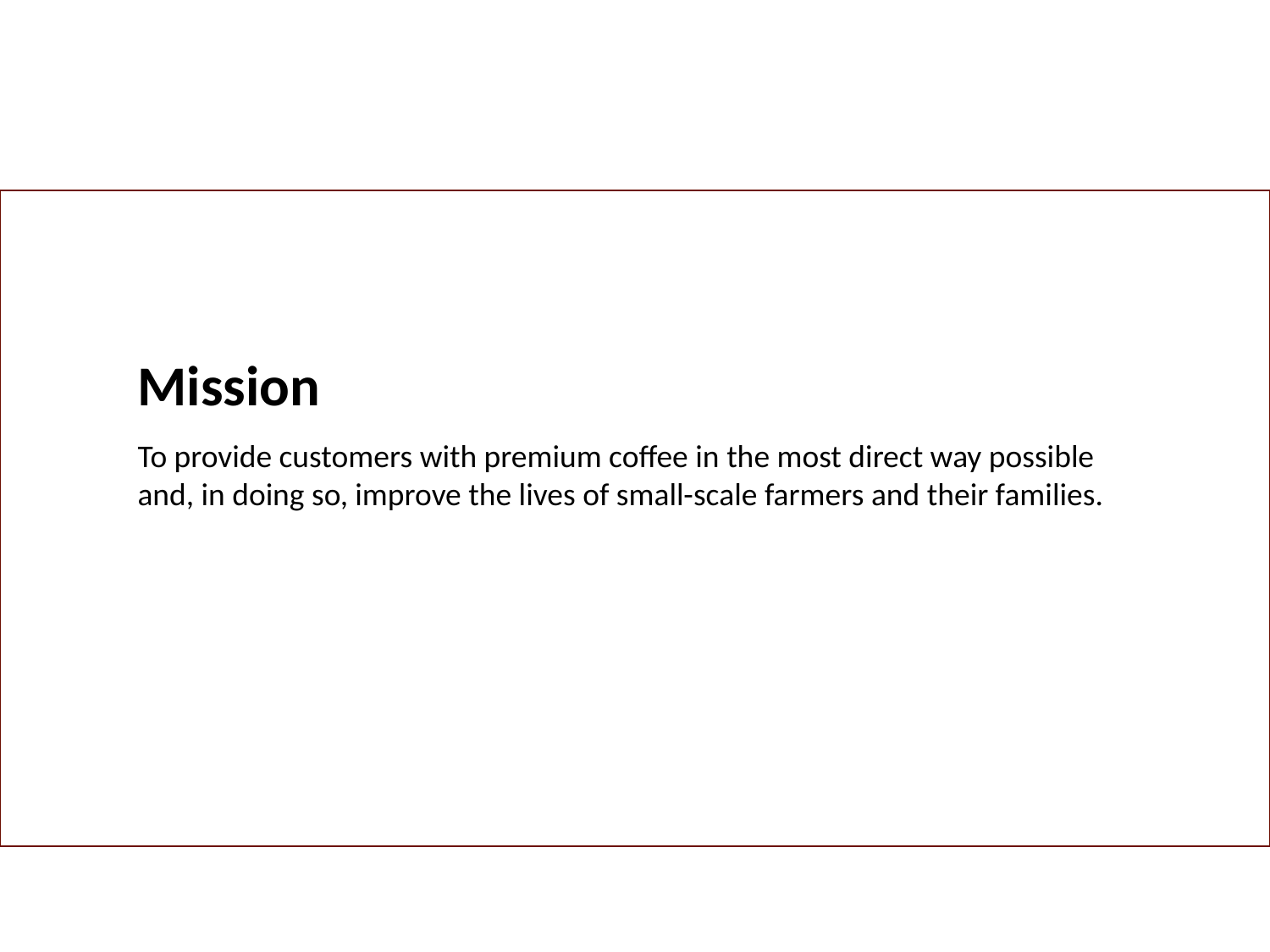

Pachamama Coffee

Mission
To provide customers with premium coffee in the most direct way possible and, in doing so, improve the lives of small-scale farmers and their families.
If you want support farmers, buy directly from farmers.